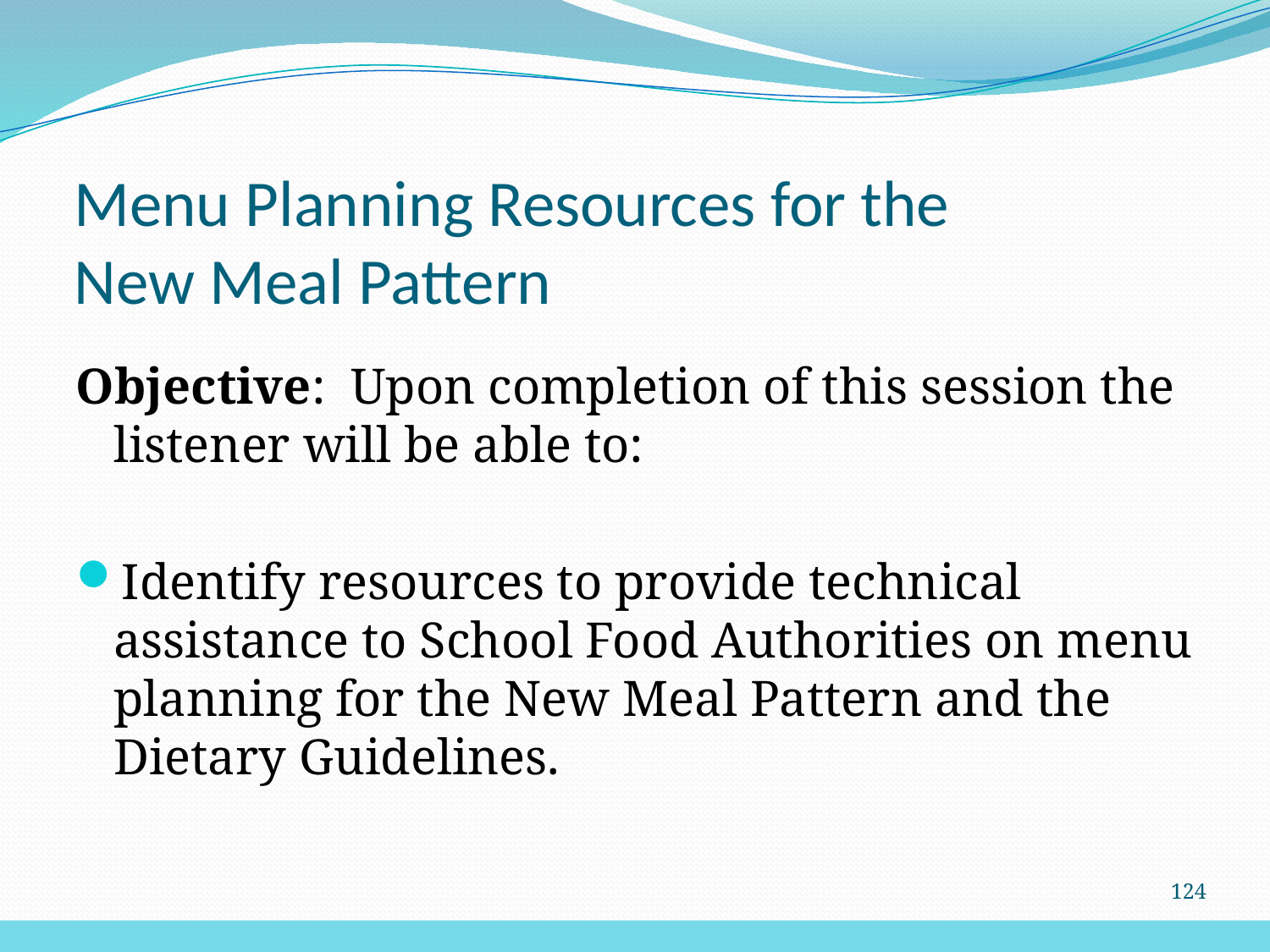

# Menu Planning Resources for the New Meal Pattern
Objective:  Upon completion of this session the listener will be able to:

Identify resources to provide technical assistance to School Food Authorities on menu planning for the New Meal Pattern and the Dietary Guidelines.
124